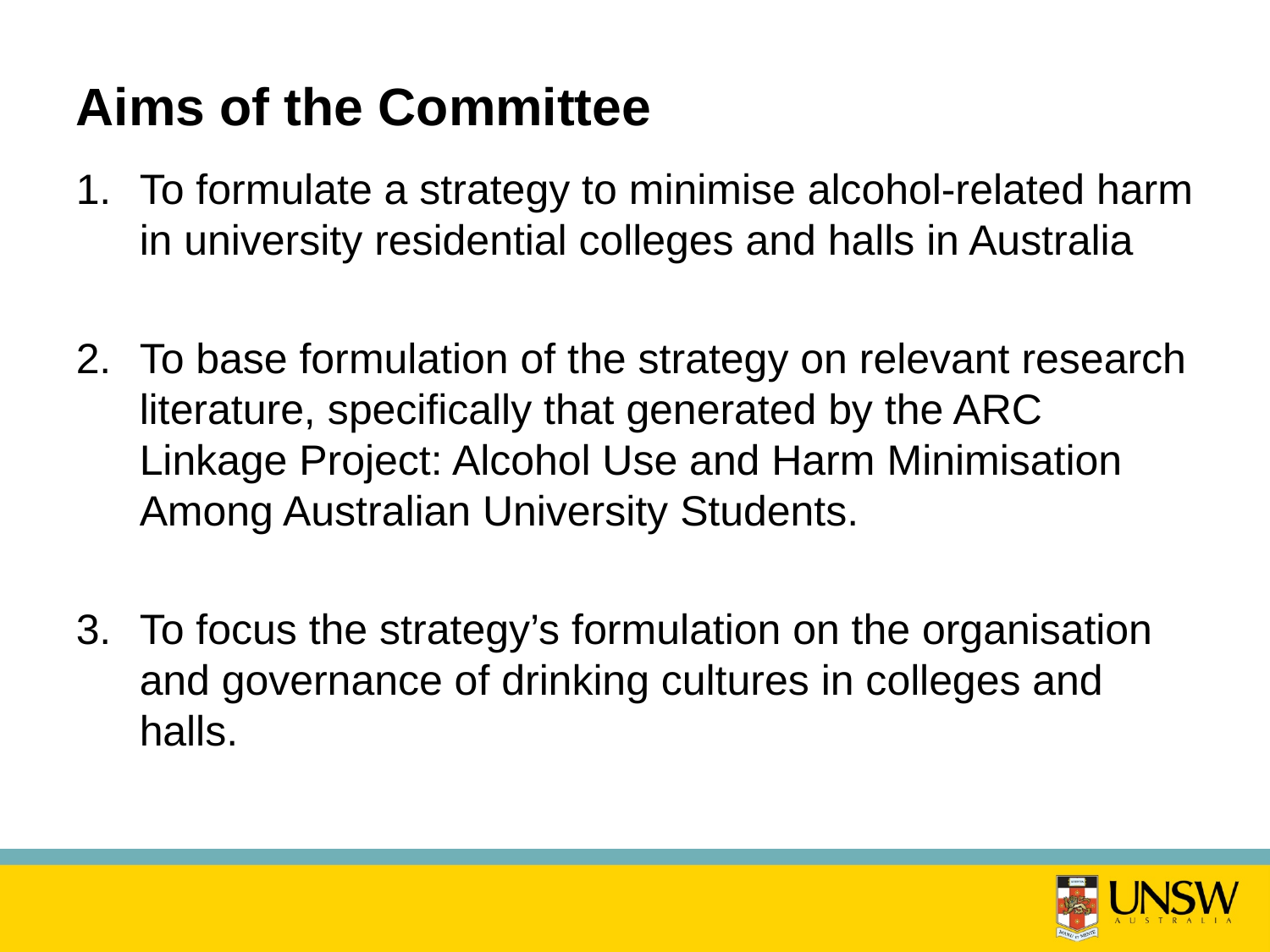

# Aims of the Committee
To formulate a strategy to minimise alcohol-related harm in university residential colleges and halls in Australia

To base formulation of the strategy on relevant research literature, specifically that generated by the ARC Linkage Project: Alcohol Use and Harm Minimisation Among Australian University Students.

To focus the strategy’s formulation on the organisation and governance of drinking cultures in colleges and halls.